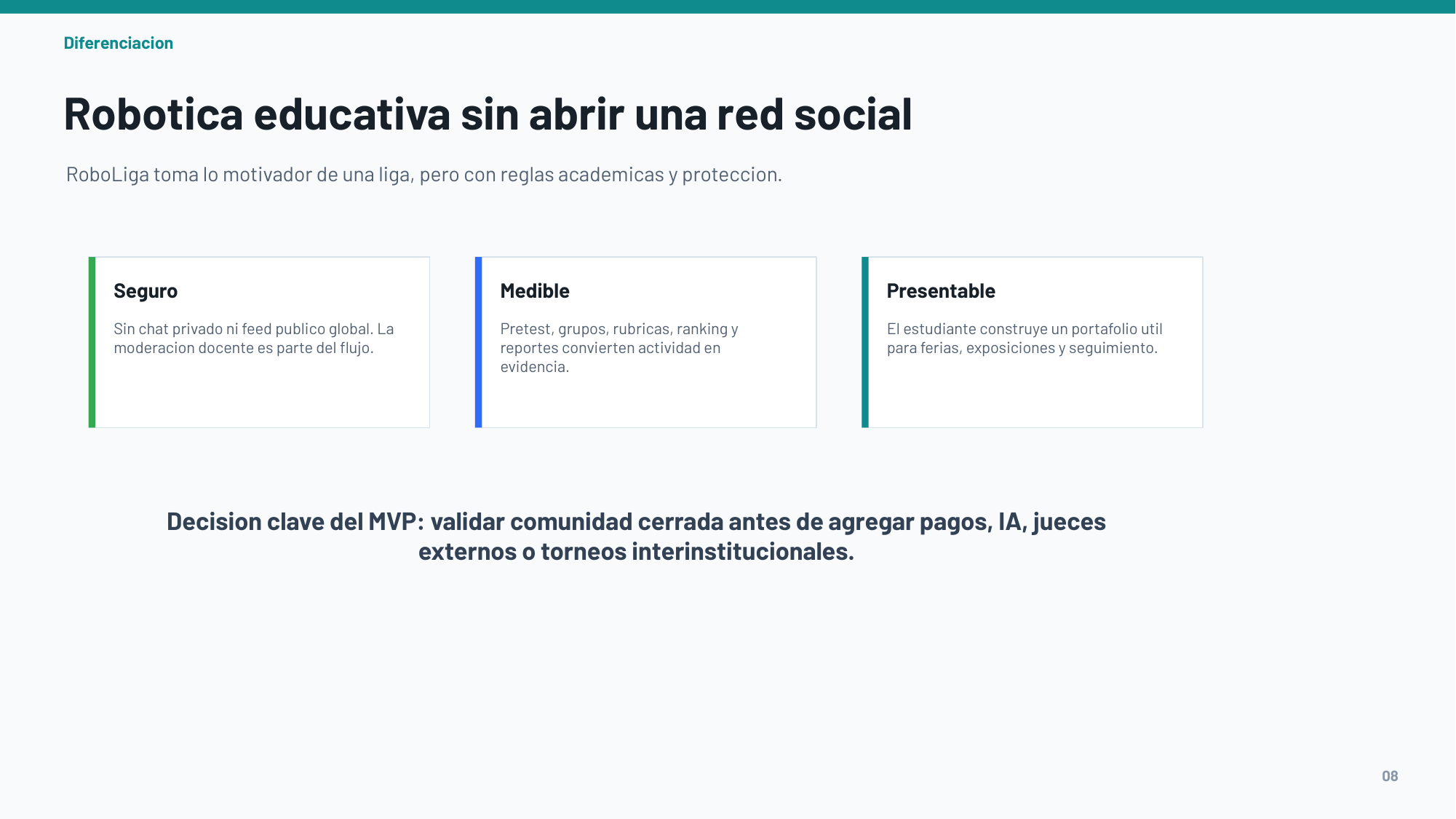

Diferenciacion
Robotica educativa sin abrir una red social
RoboLiga toma lo motivador de una liga, pero con reglas academicas y proteccion.

Seguro
Medible
Presentable
Sin chat privado ni feed publico global. La moderacion docente es parte del flujo.
Pretest, grupos, rubricas, ranking y reportes convierten actividad en evidencia.
El estudiante construye un portafolio util para ferias, exposiciones y seguimiento.
Decision clave del MVP: validar comunidad cerrada antes de agregar pagos, IA, jueces externos o torneos interinstitucionales.
08